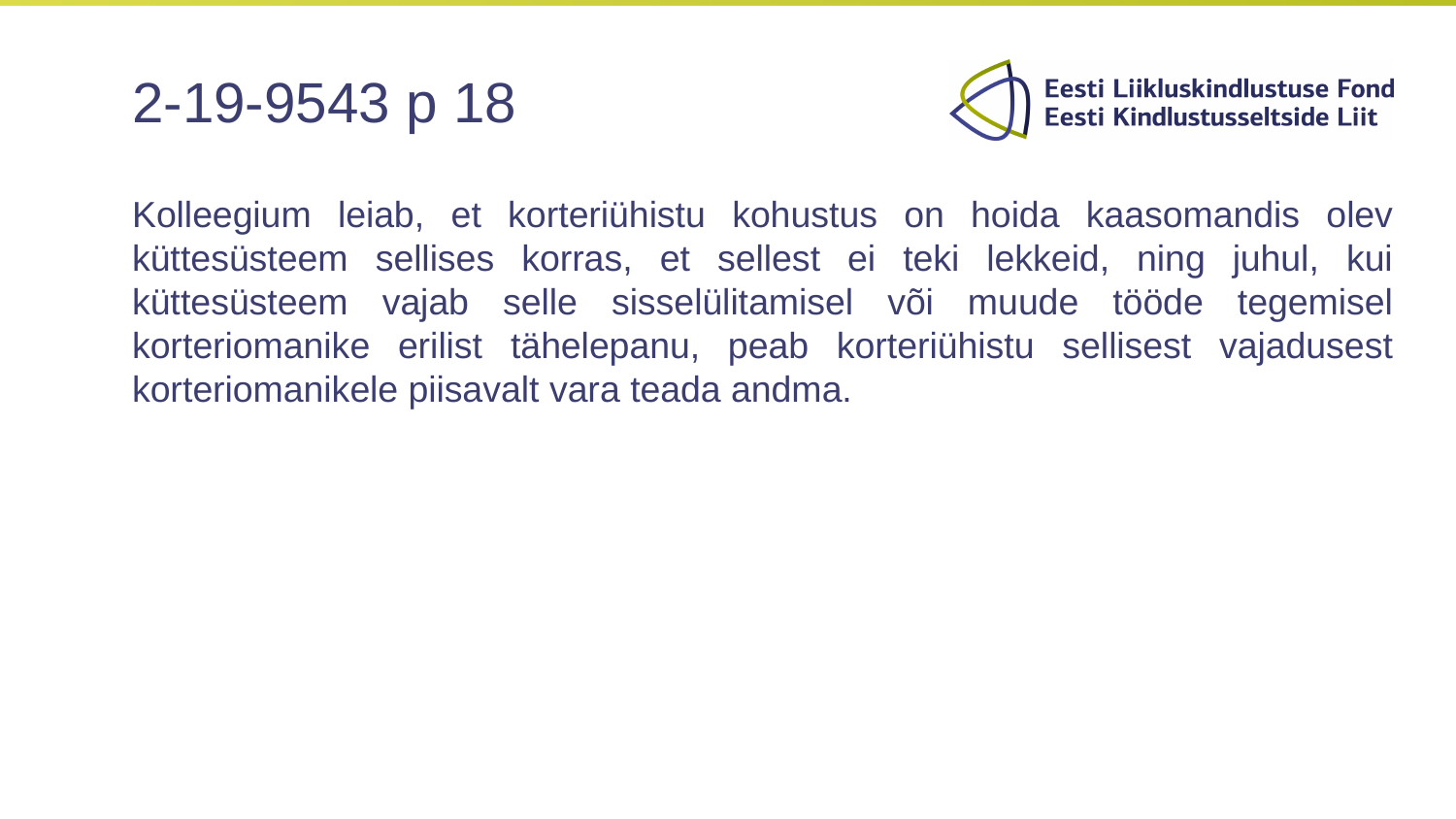

# 2-19-9543 p 18
Kolleegium leiab, et korteriühistu kohustus on hoida kaasomandis olev küttesüsteem sellises korras, et sellest ei teki lekkeid, ning juhul, kui küttesüsteem vajab selle sisselülitamisel või muude tööde tegemisel korteriomanike erilist tähelepanu, peab korteriühistu sellisest vajadusest korteriomanikele piisavalt vara teada andma.